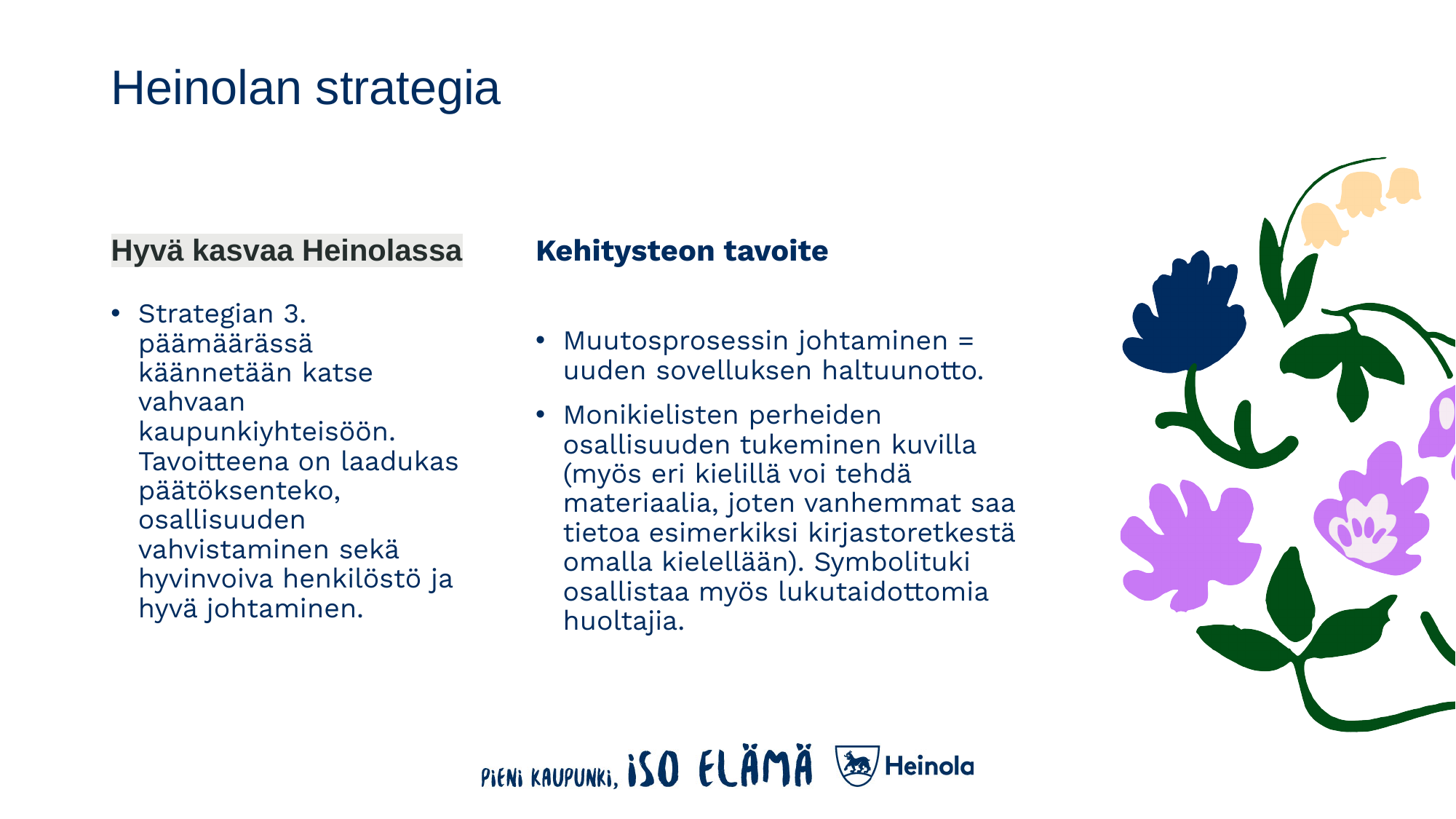

# Heinolan strategia
Hyvä kasvaa Heinolassa
Kehitysteon tavoite

Strategian 3. päämäärässä käännetään katse vahvaan kaupunkiyhteisöön. Tavoitteena on laadukas päätöksenteko, osallisuuden vahvistaminen sekä hyvinvoiva henkilöstö ja hyvä johtaminen.

Muutosprosessin johtaminen = uuden sovelluksen haltuunotto.
Monikielisten perheiden osallisuuden tukeminen kuvilla (myös eri kielillä voi tehdä materiaalia, joten vanhemmat saa tietoa esimerkiksi kirjastoretkestä omalla kielellään). Symbolituki osallistaa myös lukutaidottomia huoltajia.